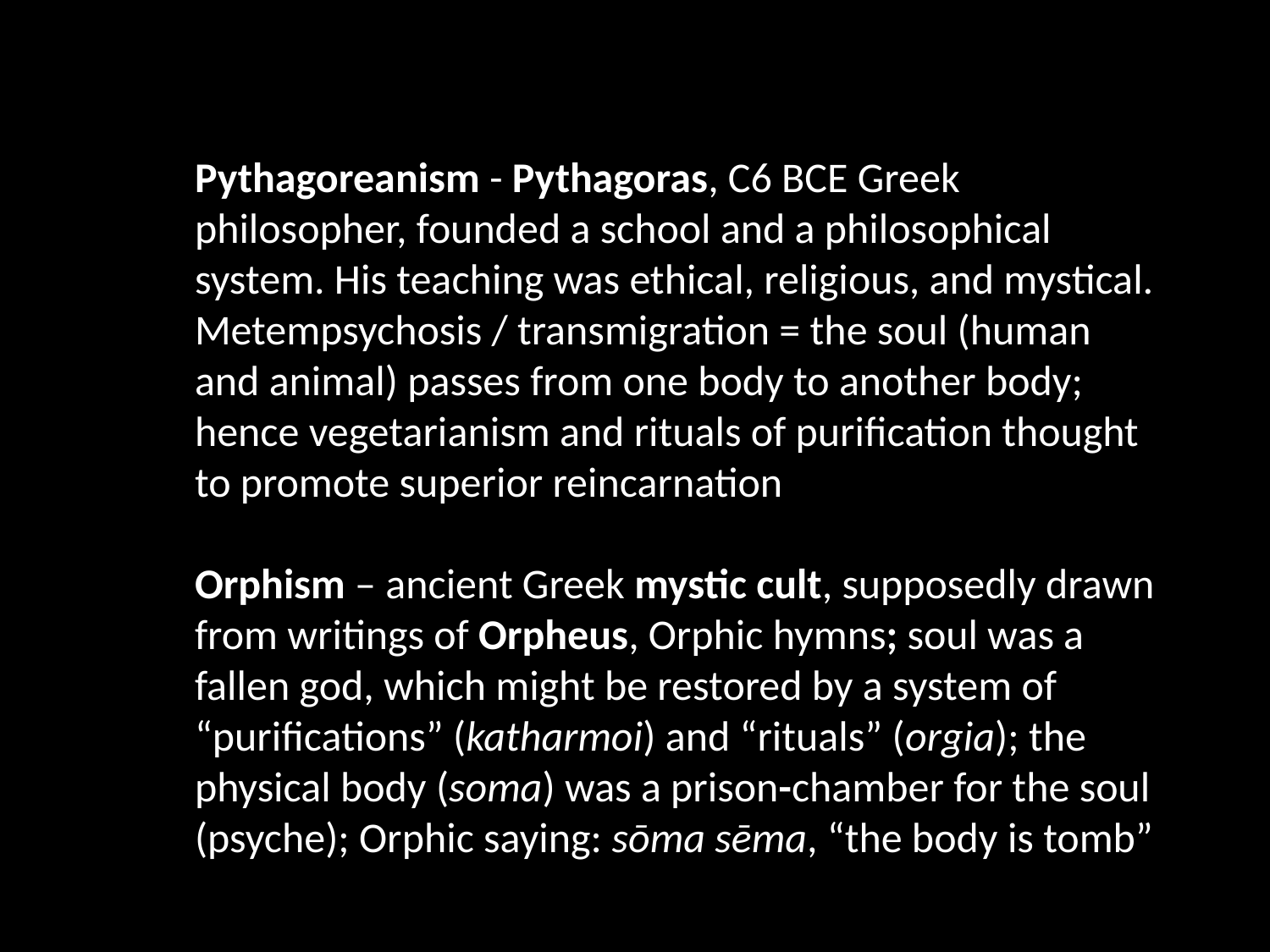

Pythagoreanism - Pythagoras, C6 BCE Greek philosopher, founded a school and a philosophical system. His teaching was ethical, religious, and mystical. Metempsychosis / transmigration = the soul (human and animal) passes from one body to another body; hence vegetarianism and rituals of purification thought to promote superior reincarnation

Orphism – ancient Greek mystic cult, supposedly drawn from writings of Orpheus, Orphic hymns; soul was a fallen god, which might be restored by a system of “purifications” (katharmoi) and “rituals” (orgia); the physical body (soma) was a prison-chamber for the soul (psyche); Orphic saying: sōma sēma, “the body is tomb”